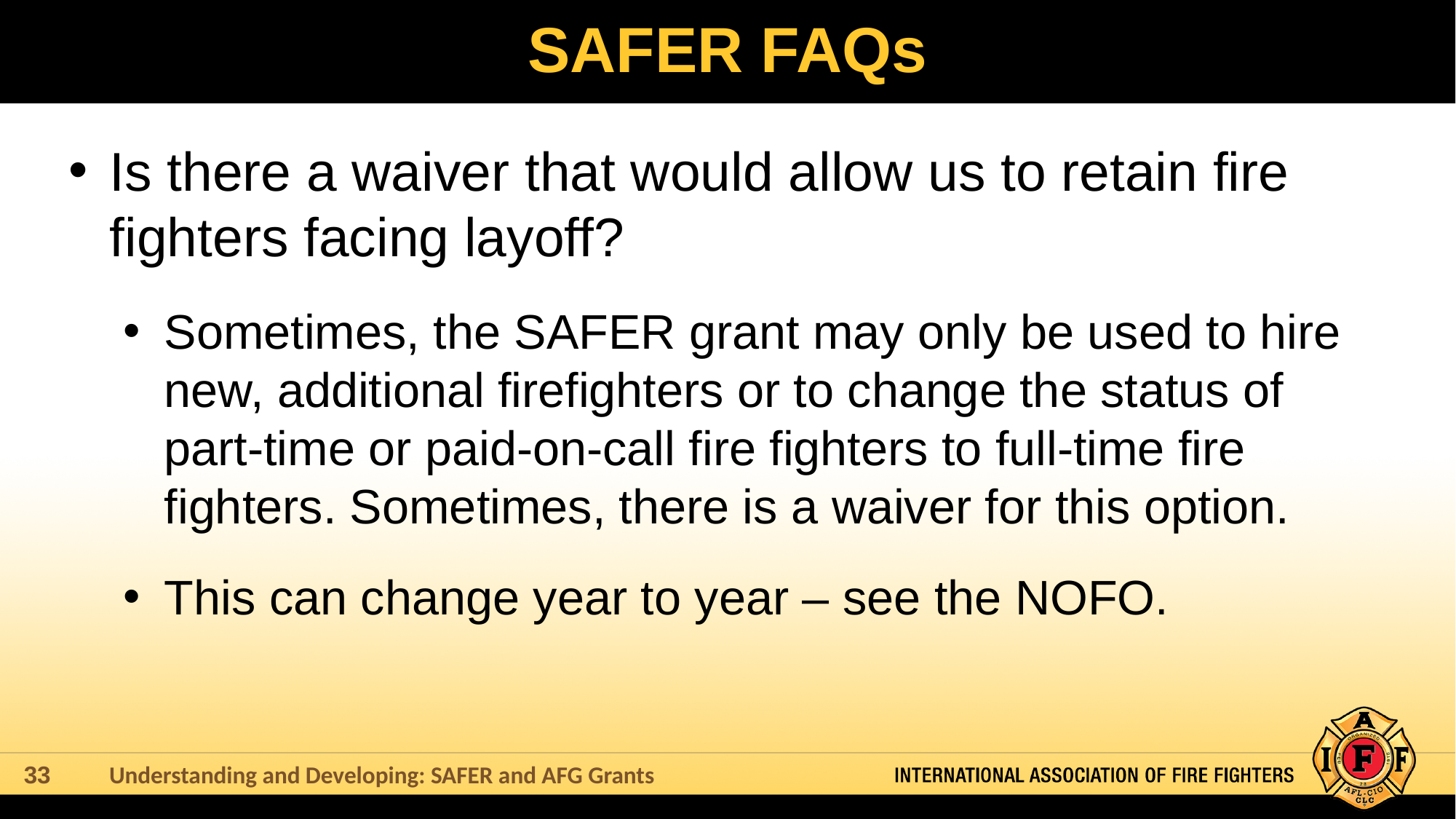

# SAFER FAQs
Is there a waiver that would allow us to retain fire fighters facing layoff?
Sometimes, the SAFER grant may only be used to hire new, additional firefighters or to change the status of part-time or paid-on-call fire fighters to full-time fire fighters. Sometimes, there is a waiver for this option.
This can change year to year – see the NOFO.

Understanding and Developing: SAFER and AFG Grants